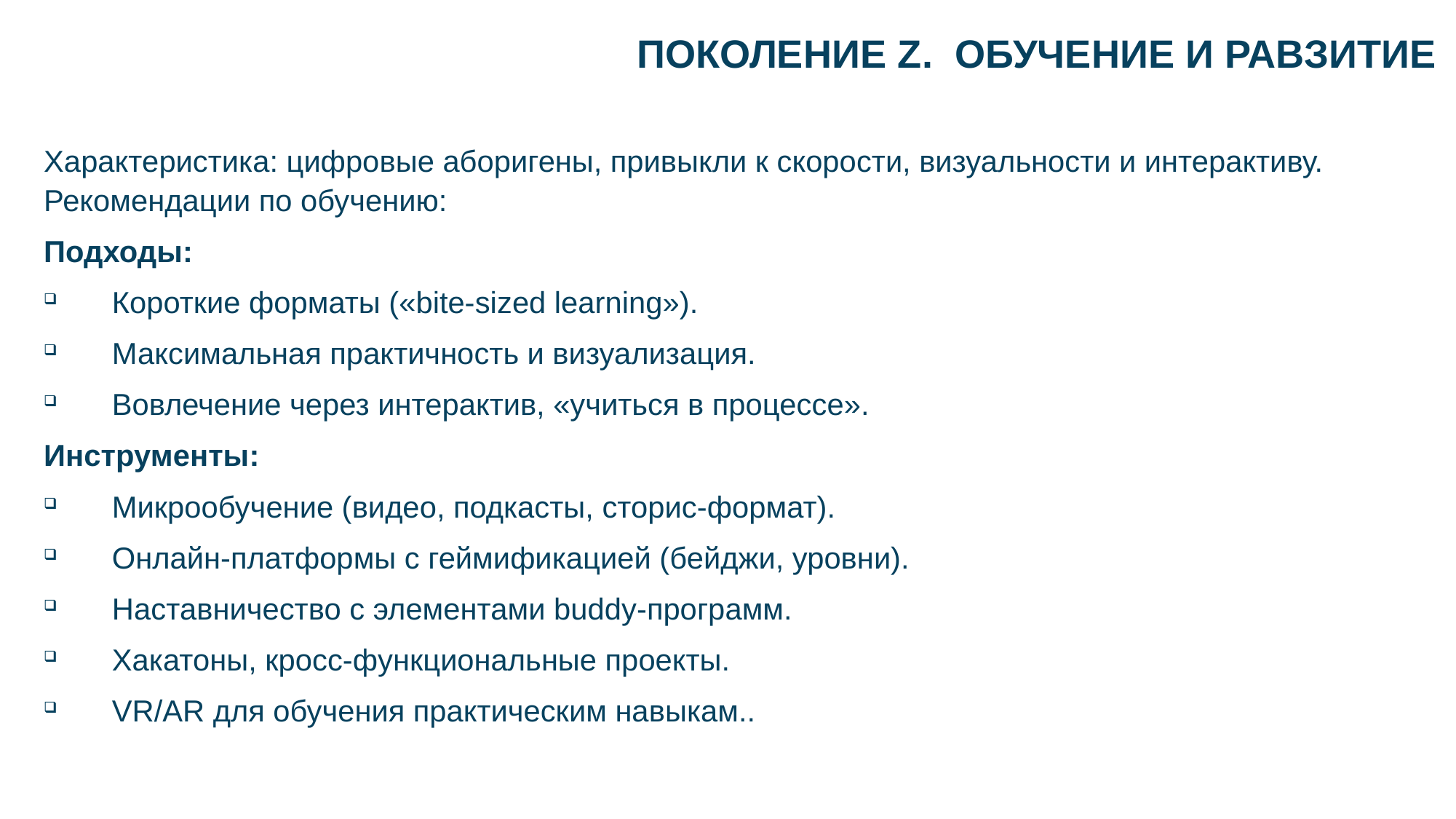

# Поколение Z.  ОБУЧЕНИЕ И РАВЗИТИЕ
Характеристика: цифровые аборигены, привыкли к скорости, визуальности и интерактиву.
Рекомендации по обучению:
Подходы:
Короткие форматы («bite-sized learning»).
Максимальная практичность и визуализация.
Вовлечение через интерактив, «учиться в процессе».
Инструменты:
Микрообучение (видео, подкасты, сторис-формат).
Онлайн-платформы с геймификацией (бейджи, уровни).
Наставничество с элементами buddy-программ.
Хакатоны, кросс-функциональные проекты.
VR/AR для обучения практическим навыкам..